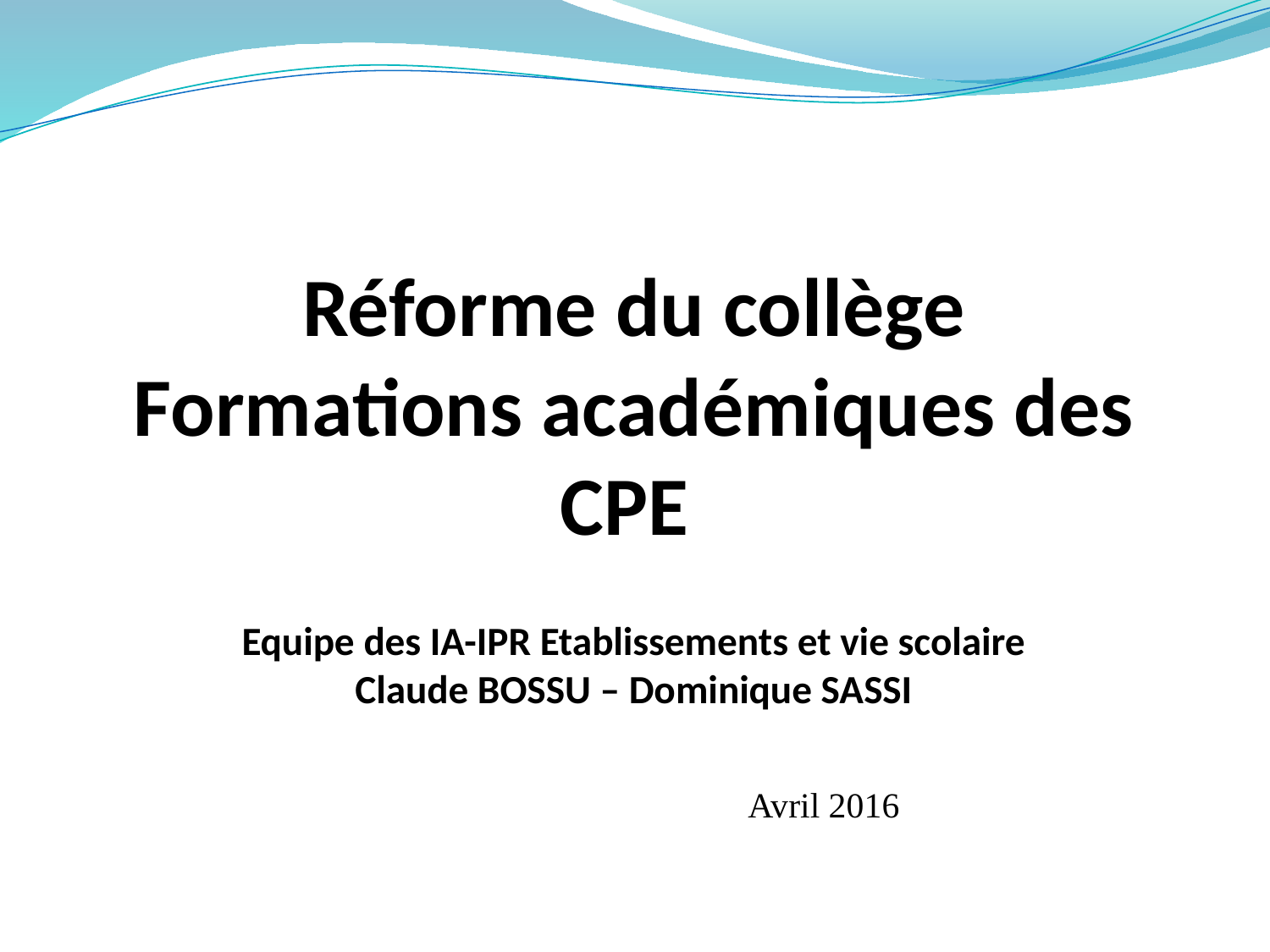

# Réforme du collège Formations académiques des CPE Equipe des IA-IPR Etablissements et vie scolaire Claude BOSSU – Dominique SASSI

Avril 2016